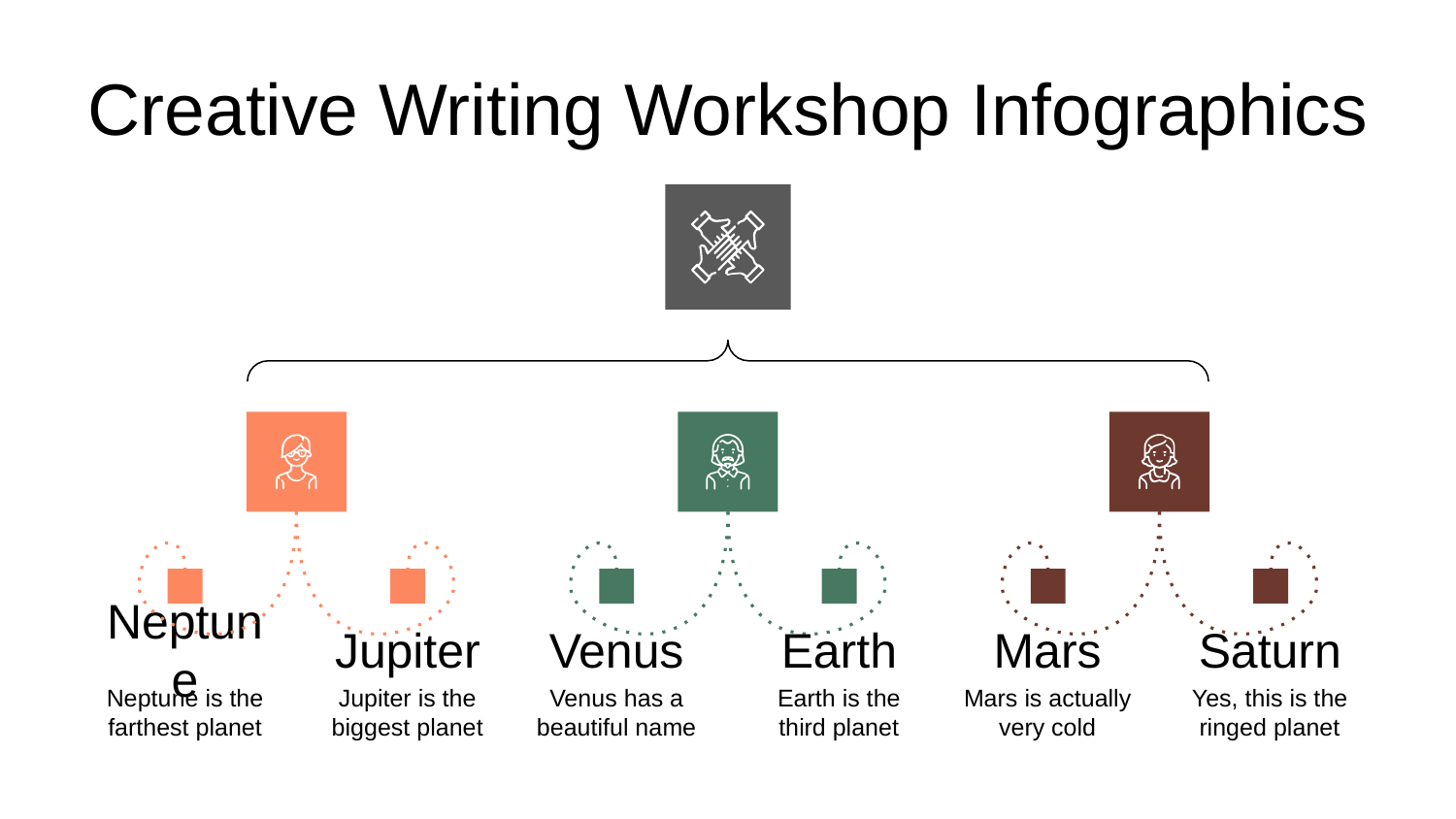

# Creative Writing Workshop Infographics

Neptune
Neptune is the farthest planet
Jupiter
Jupiter is the biggest planet

Venus
Venus has a beautiful name
Earth
Earth is the third planet

Mars
Mars is actually very cold
Saturn
Yes, this is the ringed planet